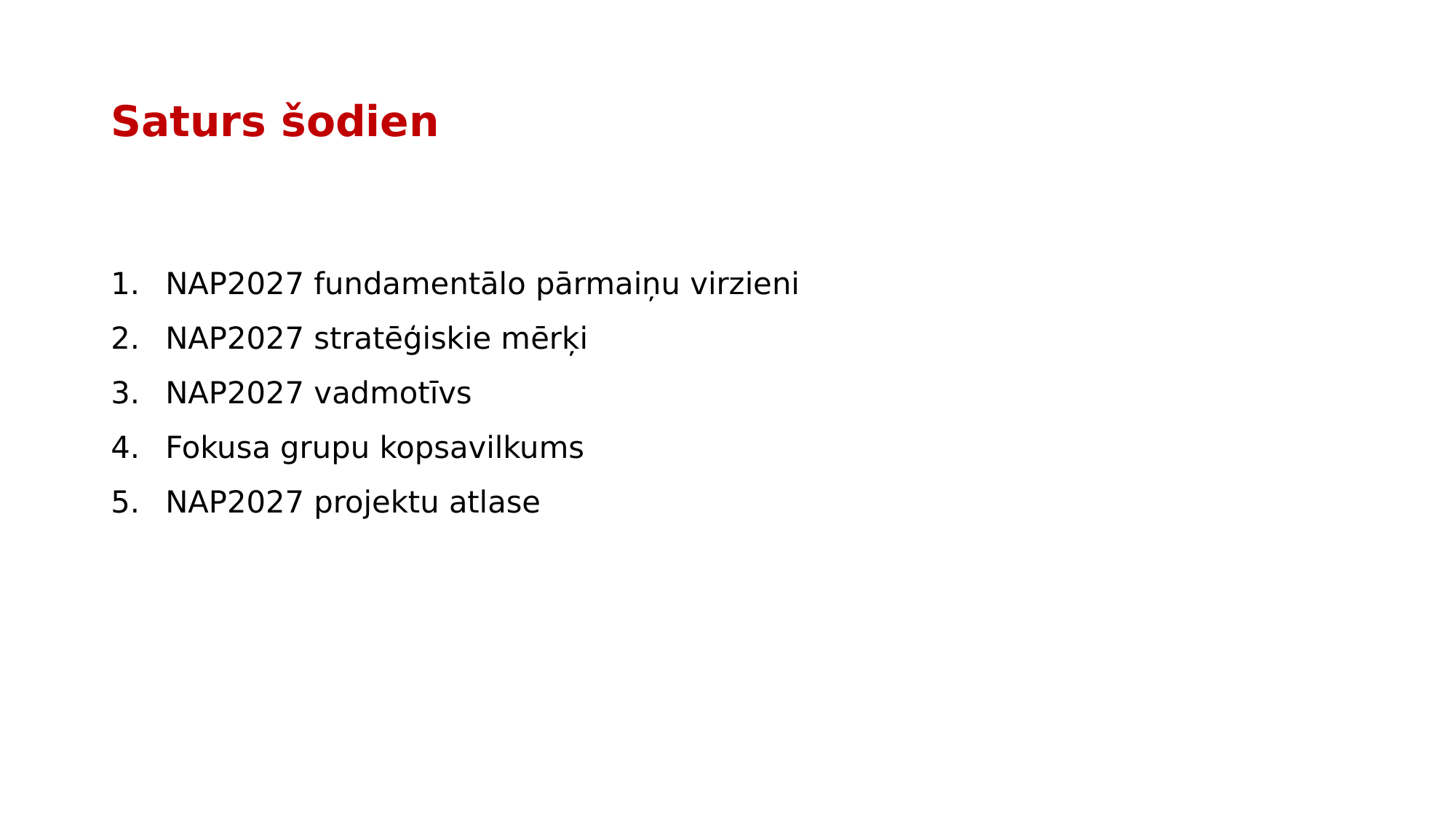

# Saturs šodien
NAP2027 fundamentālo pārmaiņu virzieni
NAP2027 stratēģiskie mērķi
NAP2027 vadmotīvs
Fokusa grupu kopsavilkums
NAP2027 projektu atlase